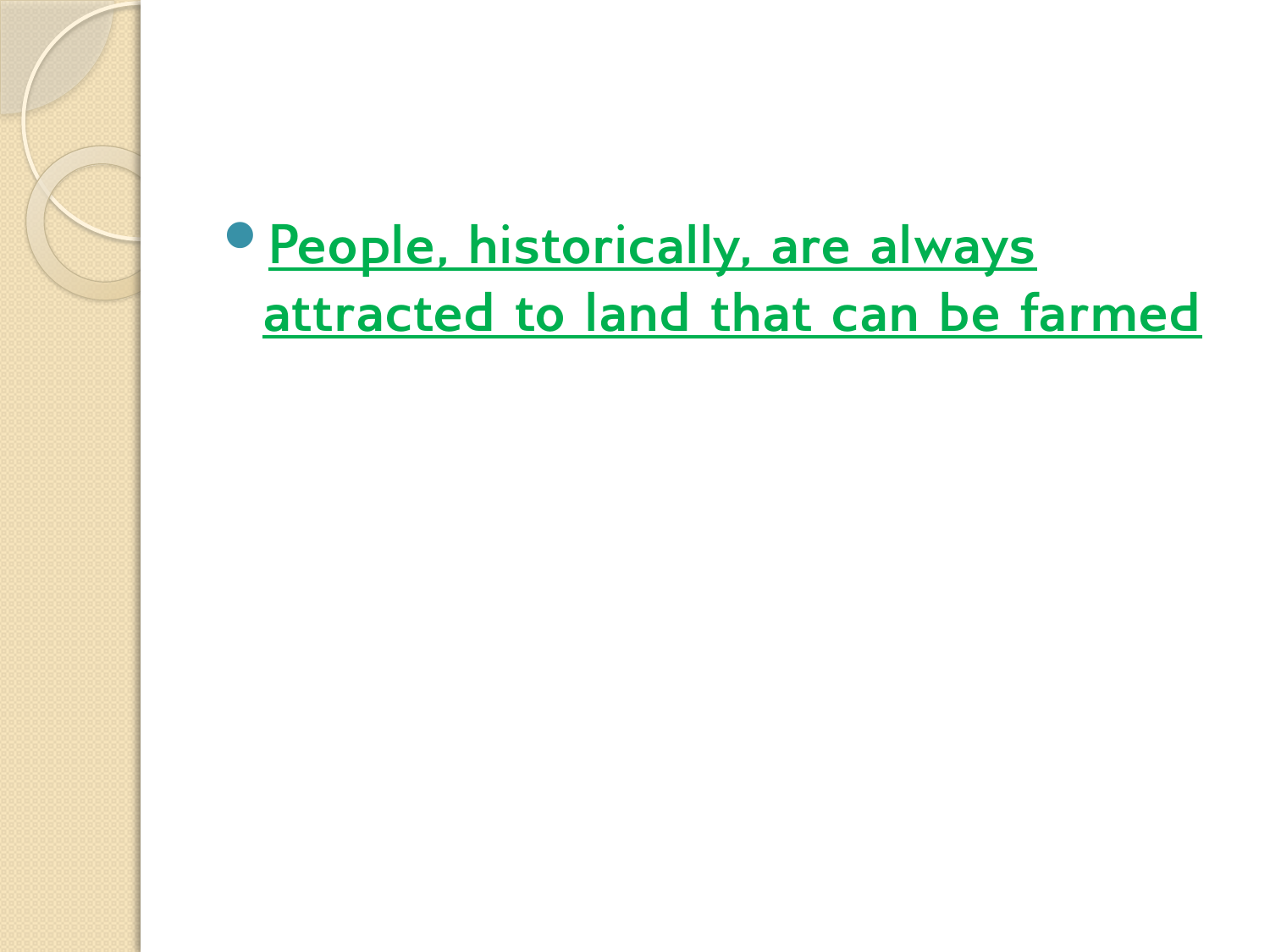

#
People, historically, are always attracted to land that can be farmed